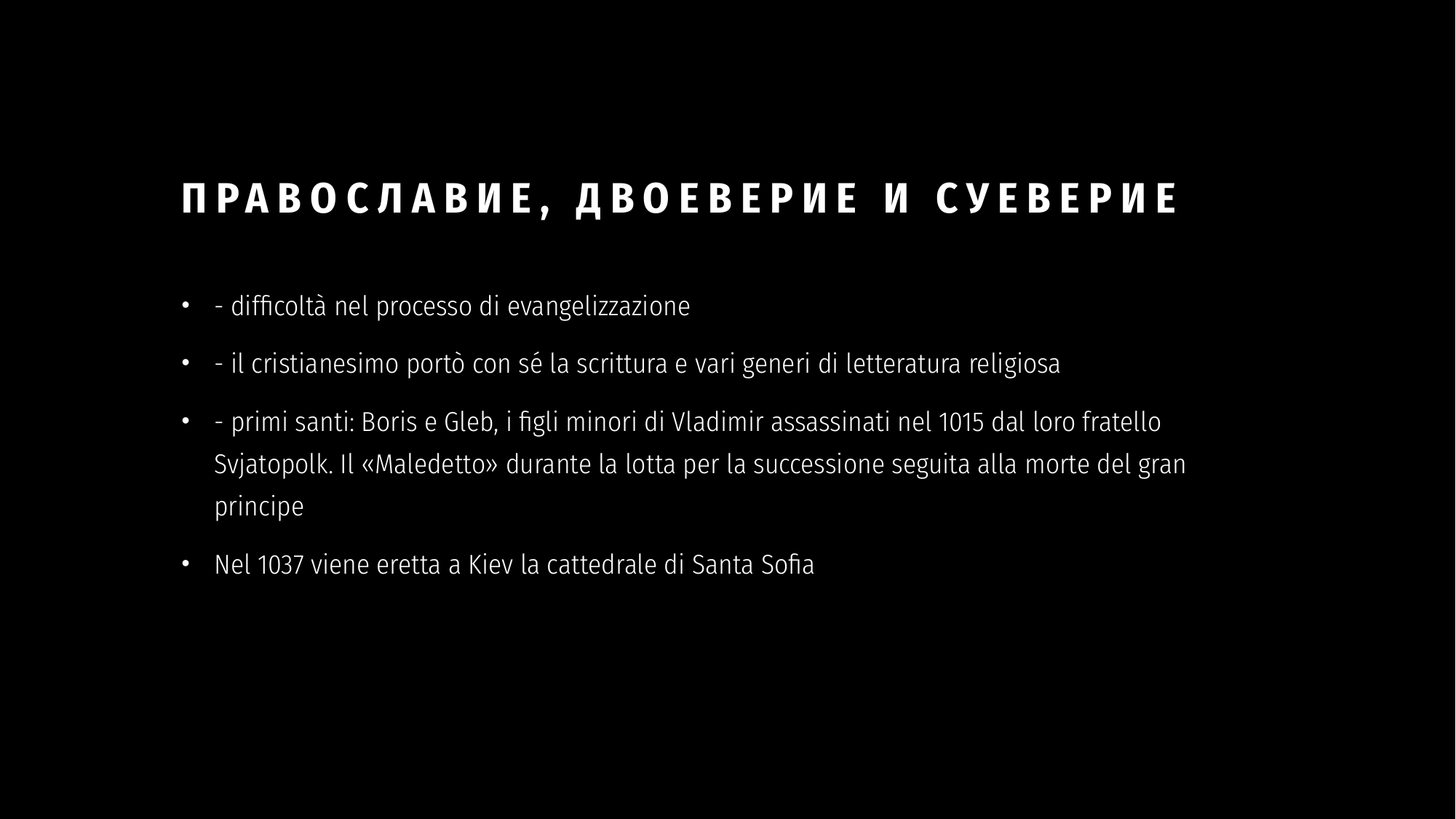

# Православие, двоеверие и суеверие
- difficoltà nel processo di evangelizzazione
- il cristianesimo portò con sé la scrittura e vari generi di letteratura religiosa
- primi santi: Boris e Gleb, i figli minori di Vladimir assassinati nel 1015 dal loro fratello Svjatopolk. Il «Maledetto» durante la lotta per la successione seguita alla morte del gran principe
Nel 1037 viene eretta a Kiev la cattedrale di Santa Sofia